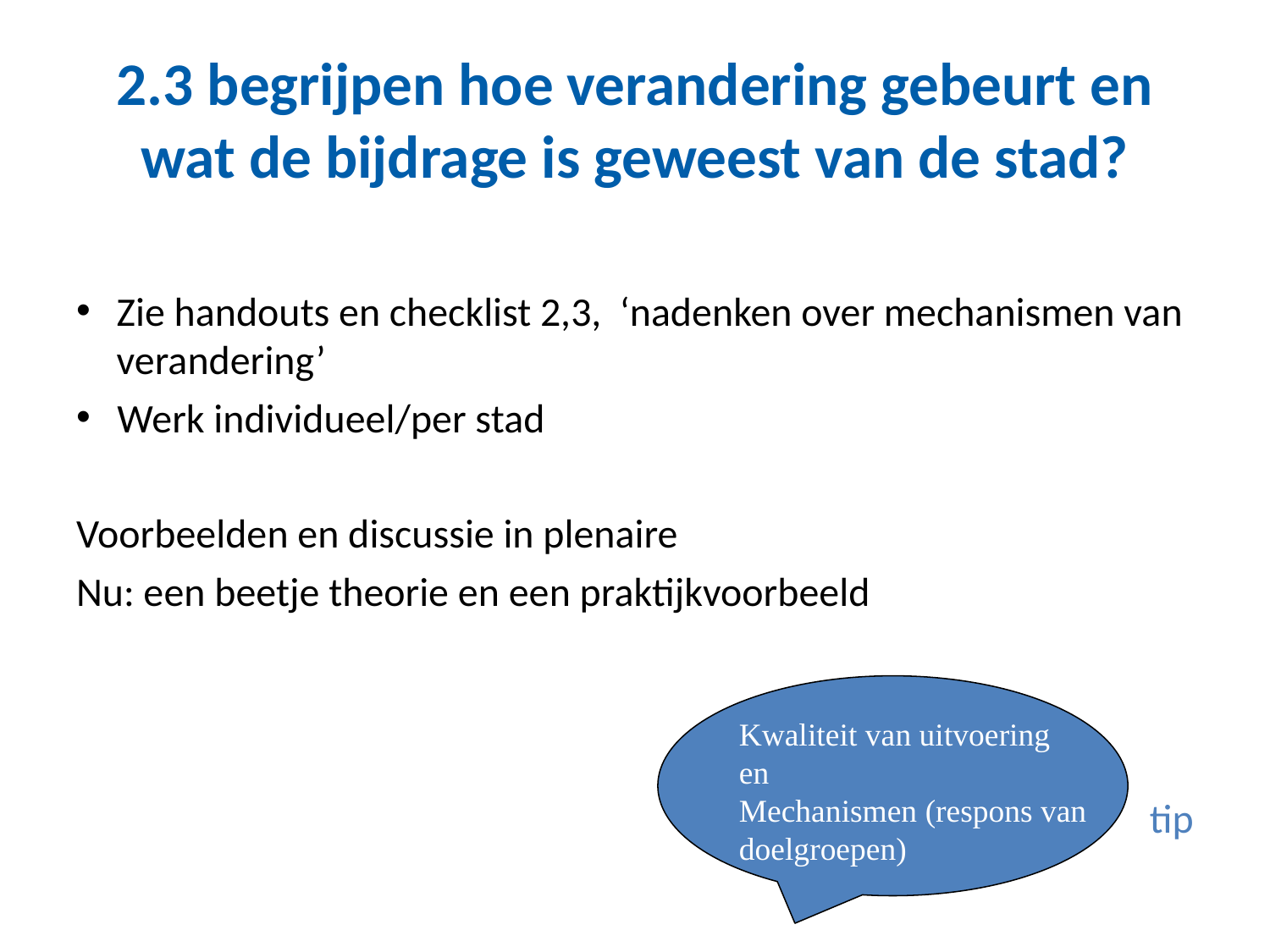

# 2.3 begrijpen hoe verandering gebeurt en wat de bijdrage is geweest van de stad?

Zie handouts en checklist 2,3,  ‘nadenken over mechanismen van verandering’
Werk individueel/per stad

Voorbeelden en discussie in plenaire
Nu: een beetje theorie en een praktijkvoorbeeld

tip
Kwaliteit van uitvoering
en
Mechanismen (respons van
doelgroepen)